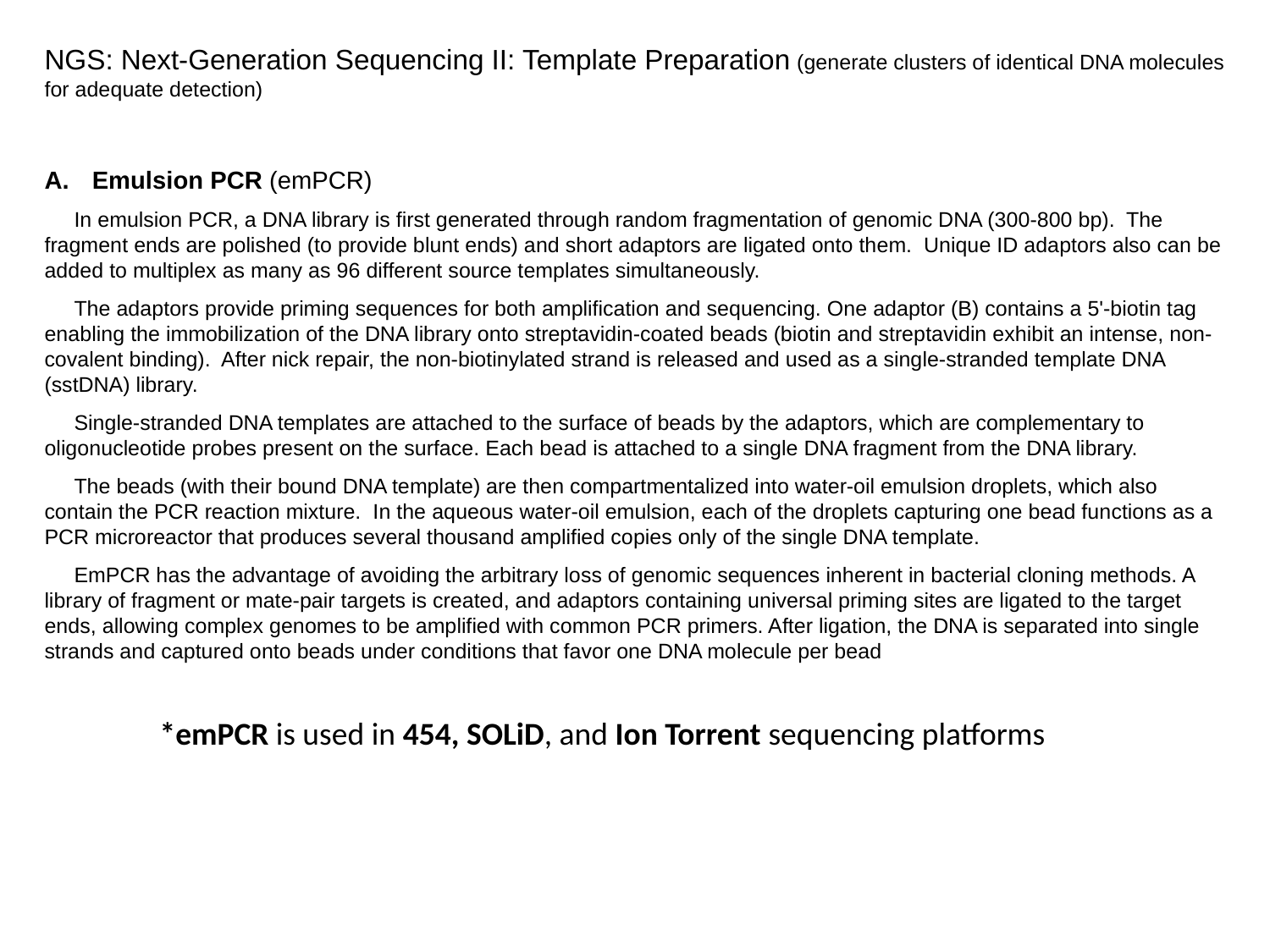

NGS: Next-Generation Sequencing II: Template Preparation (generate clusters of identical DNA molecules for adequate detection)

Emulsion PCR (emPCR)

     In emulsion PCR, a DNA library is first generated through random fragmentation of genomic DNA (300-800 bp).  The fragment ends are polished (to provide blunt ends) and short adaptors are ligated onto them.  Unique ID adaptors also can be added to multiplex as many as 96 different source templates simultaneously.

     The adaptors provide priming sequences for both amplification and sequencing. One adaptor (B) contains a 5'-biotin tag enabling the immobilization of the DNA library onto streptavidin-coated beads (biotin and streptavidin exhibit an intense, non-covalent binding).  After nick repair, the non-biotinylated strand is released and used as a single-stranded template DNA (sstDNA) library.

     Single-stranded DNA templates are attached to the surface of beads by the adaptors, which are complementary to oligonucleotide probes present on the surface. Each bead is attached to a single DNA fragment from the DNA library.

     The beads (with their bound DNA template) are then compartmentalized into water-oil emulsion droplets, which also contain the PCR reaction mixture.  In the aqueous water-oil emulsion, each of the droplets capturing one bead functions as a PCR microreactor that produces several thousand amplified copies only of the single DNA template.

     EmPCR has the advantage of avoiding the arbitrary loss of genomic sequences inherent in bacterial cloning methods. A library of fragment or mate-pair targets is created, and adaptors containing universal priming sites are ligated to the target ends, allowing complex genomes to be amplified with common PCR primers. After ligation, the DNA is separated into single strands and captured onto beads under conditions that favor one DNA molecule per bead

                *emPCR is used in 454, SOLiD, and Ion Torrent sequencing platforms